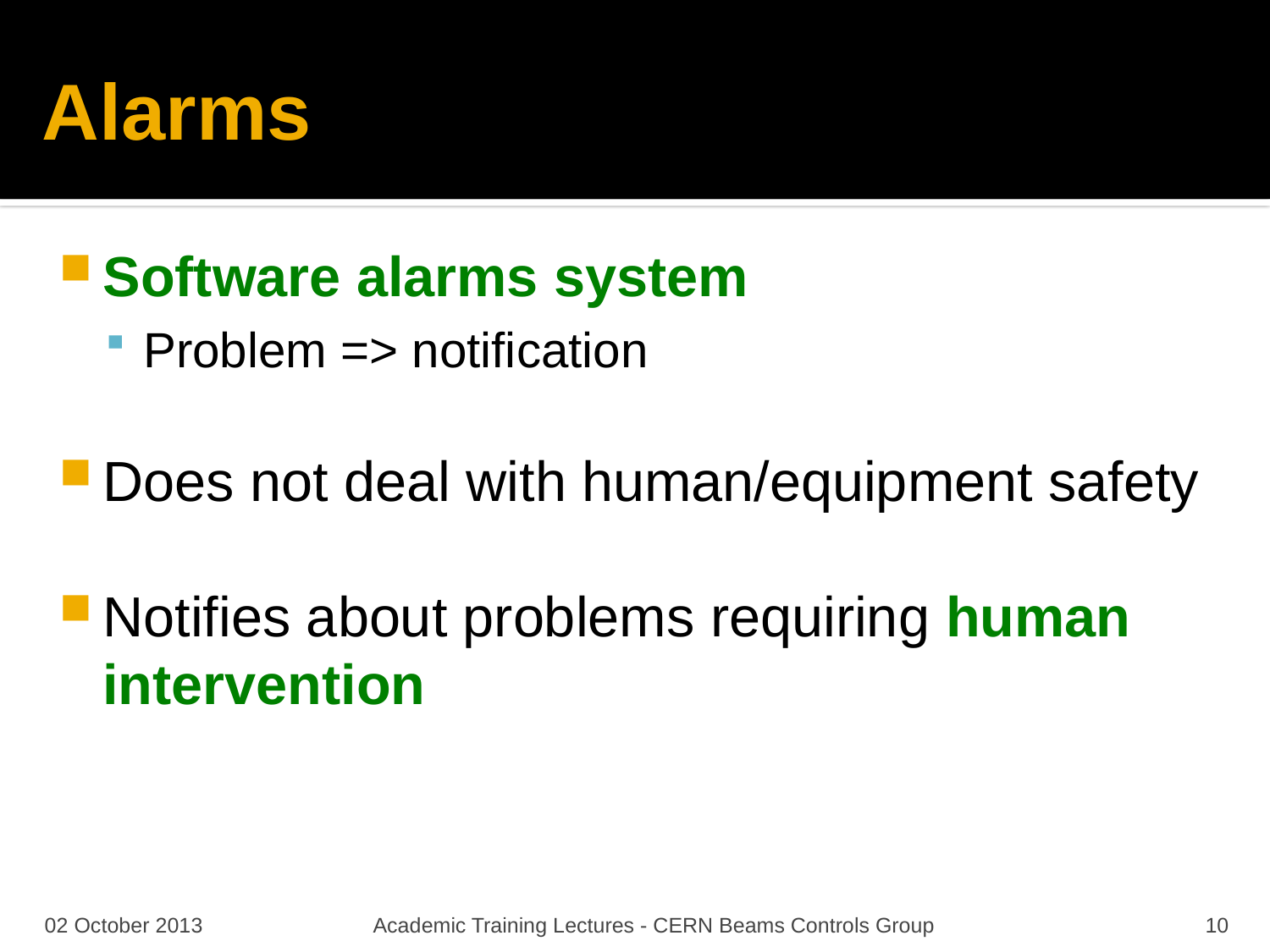

# Alarms
Software alarms system
Problem => notification

Does not deal with human/equipment safety

Notifies about problems requiring human intervention
02 October 2013
Academic Training Lectures - CERN Beams Controls Group
10